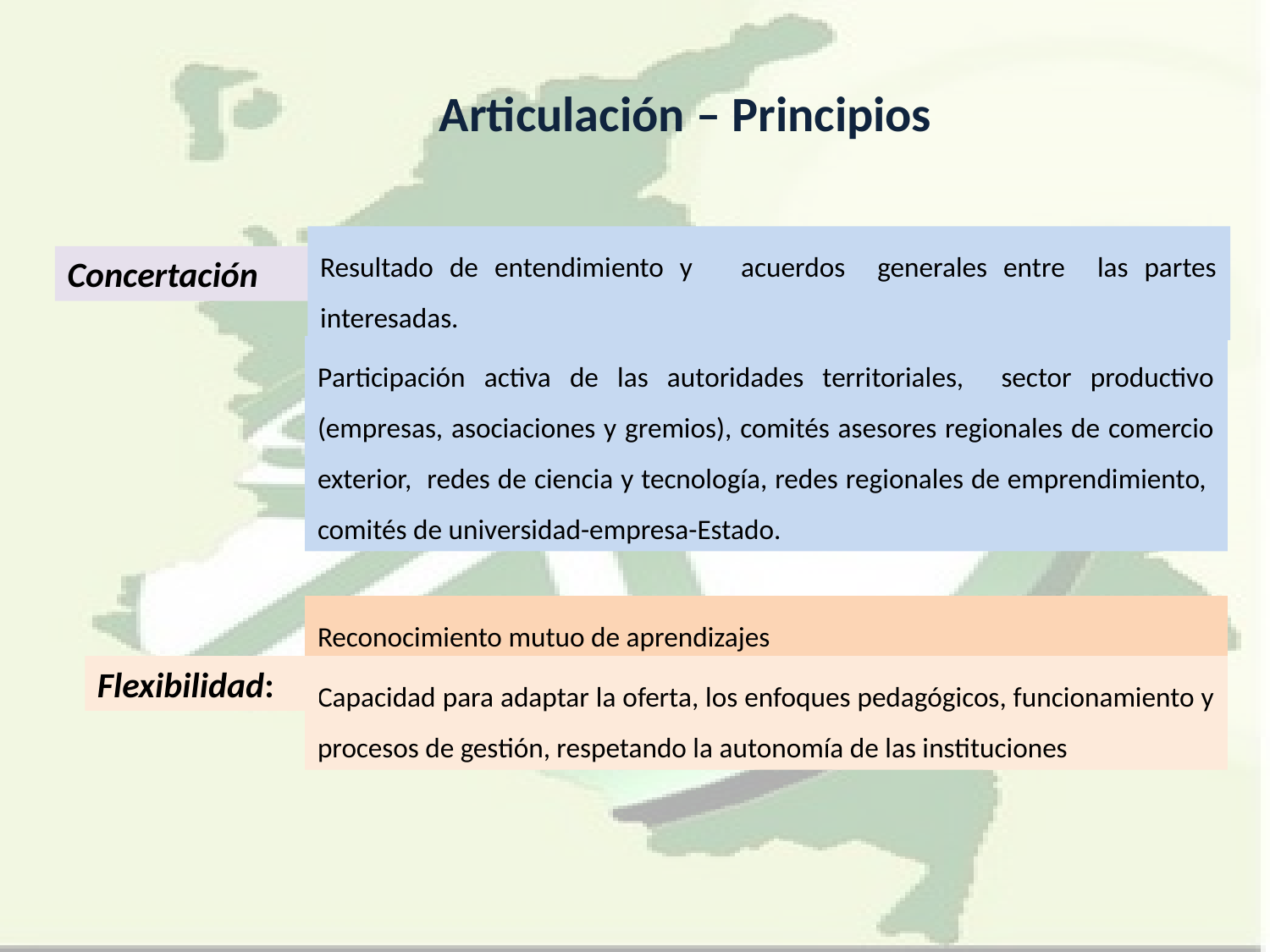

Articulación – Principios
Resultado de entendimiento y   acuerdos  generales entre  las partes interesadas.
Concertación
Participación activa de las autoridades territoriales,  sector productivo (empresas, asociaciones y gremios), comités asesores regionales de comercio exterior,  redes de ciencia y tecnología, redes regionales de emprendimiento,  comités de universidad-empresa-Estado.
Reconocimiento mutuo de aprendizajes
Flexibilidad:
Capacidad para adaptar la oferta, los enfoques pedagógicos, funcionamiento y procesos de gestión, respetando la autonomía de las instituciones